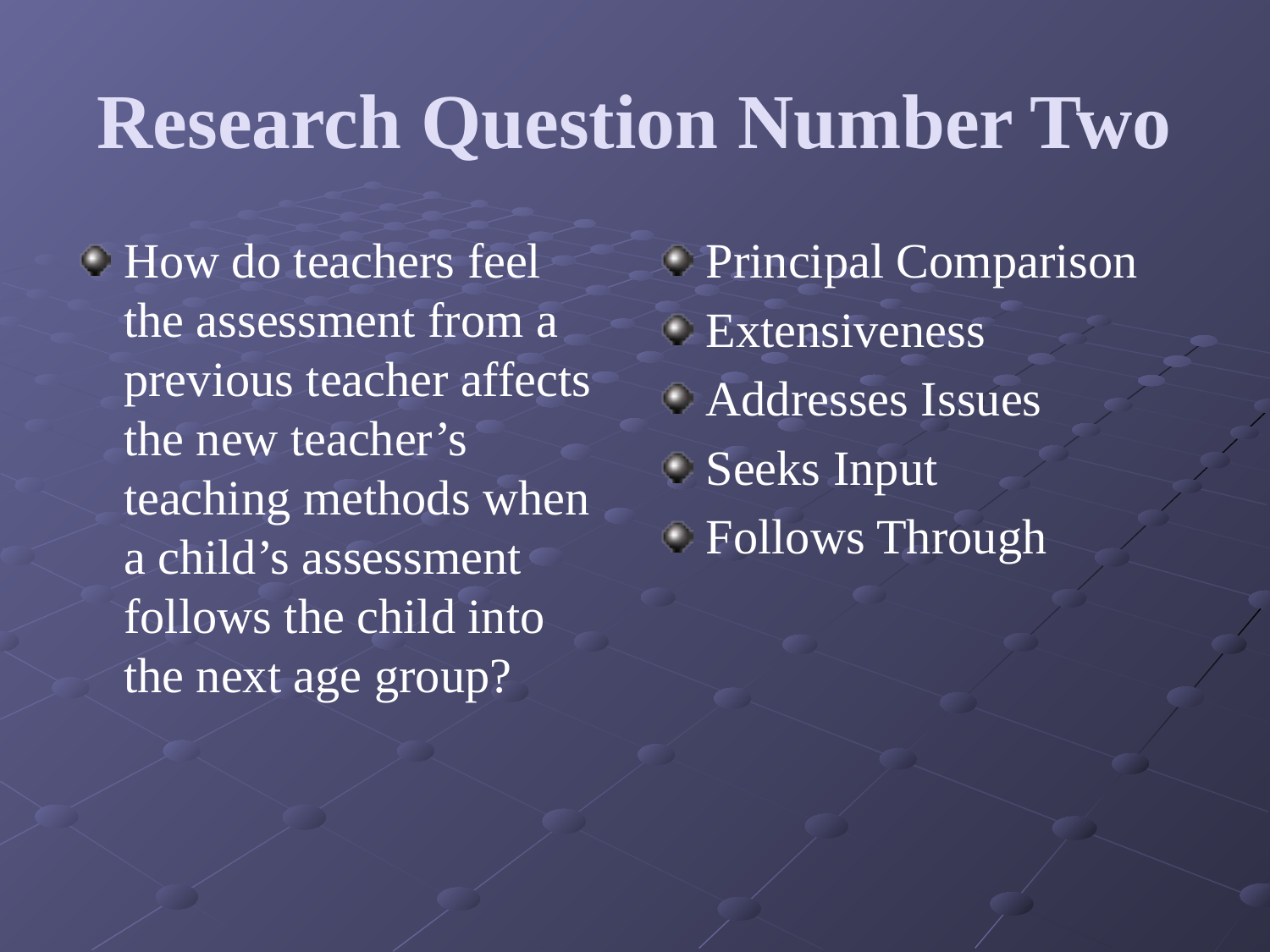

# Research Question Number Two
How do teachers feel the assessment from a previous teacher affects the new teacher’s teaching methods when a child’s assessment follows the child into the next age group?

Principal Comparison
Extensiveness
Addresses Issues
Seeks Input
Follows Through